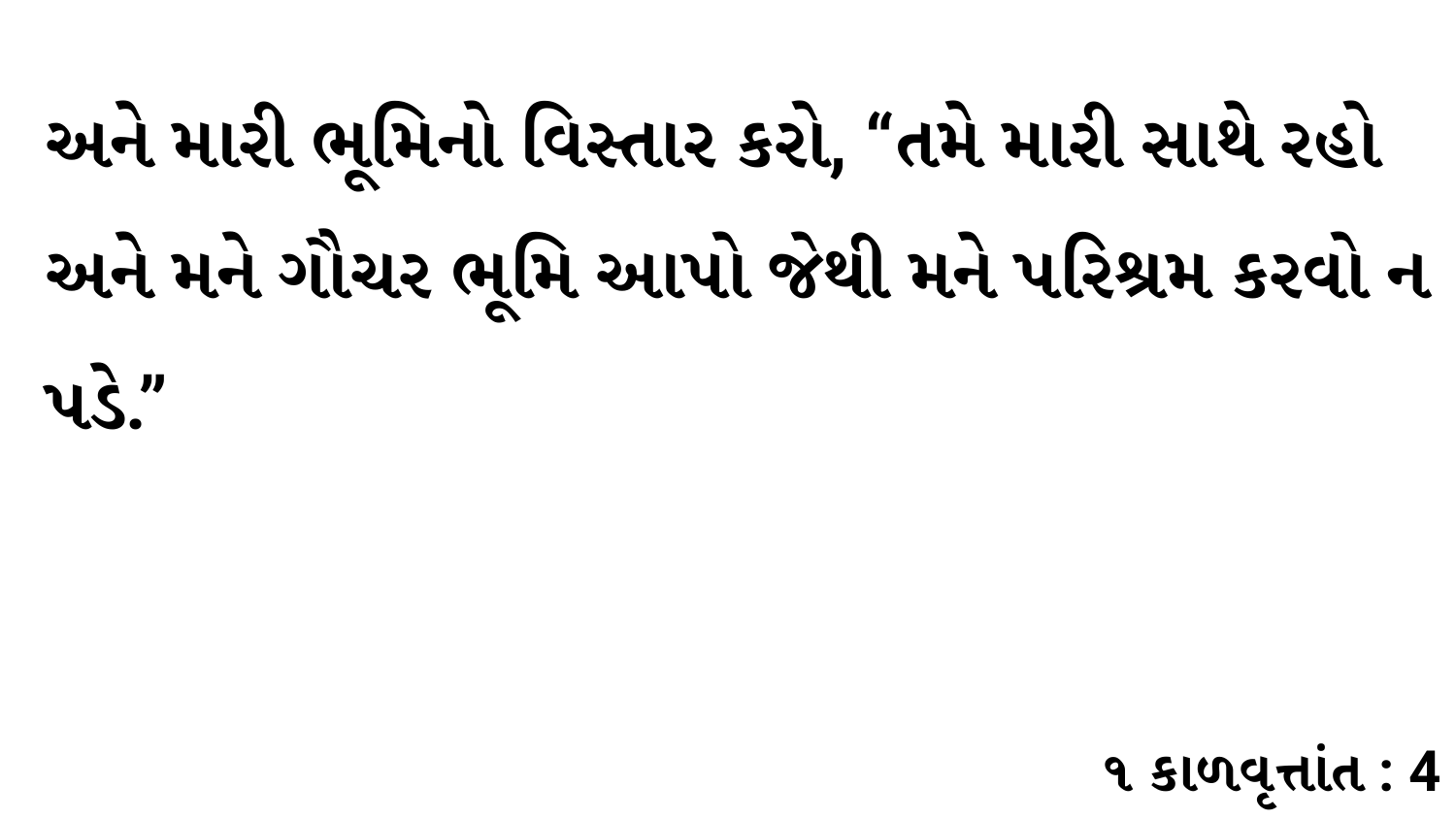

અને મારી ભૂમિનો વિસ્તાર કરો, “તમે મારી સાથે રહો અને મને ગૌચર ભૂમિ આપો જેથી મને પરિશ્રમ કરવો ન પડે.”
૧ કાળવૃત્તાંત : 4